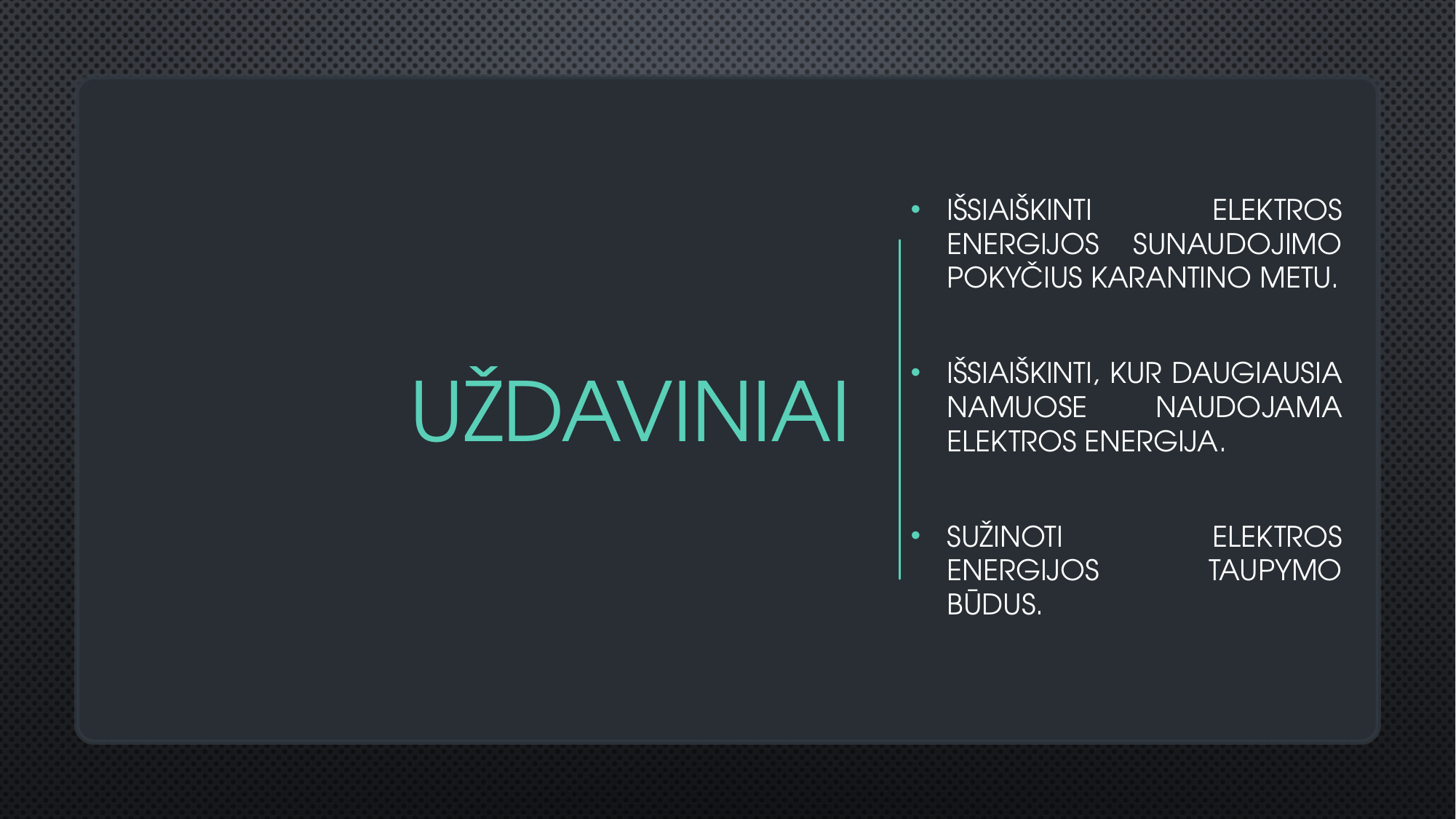

# uždaviniai
Išsiaiškinti elektros energijos sunaudojimo pokyčius karantino metu.

Išsiaiškinti, kur daugiausia namuose naudojama elektros energija.

Sužinoti elektros energijos taupymo būdus.